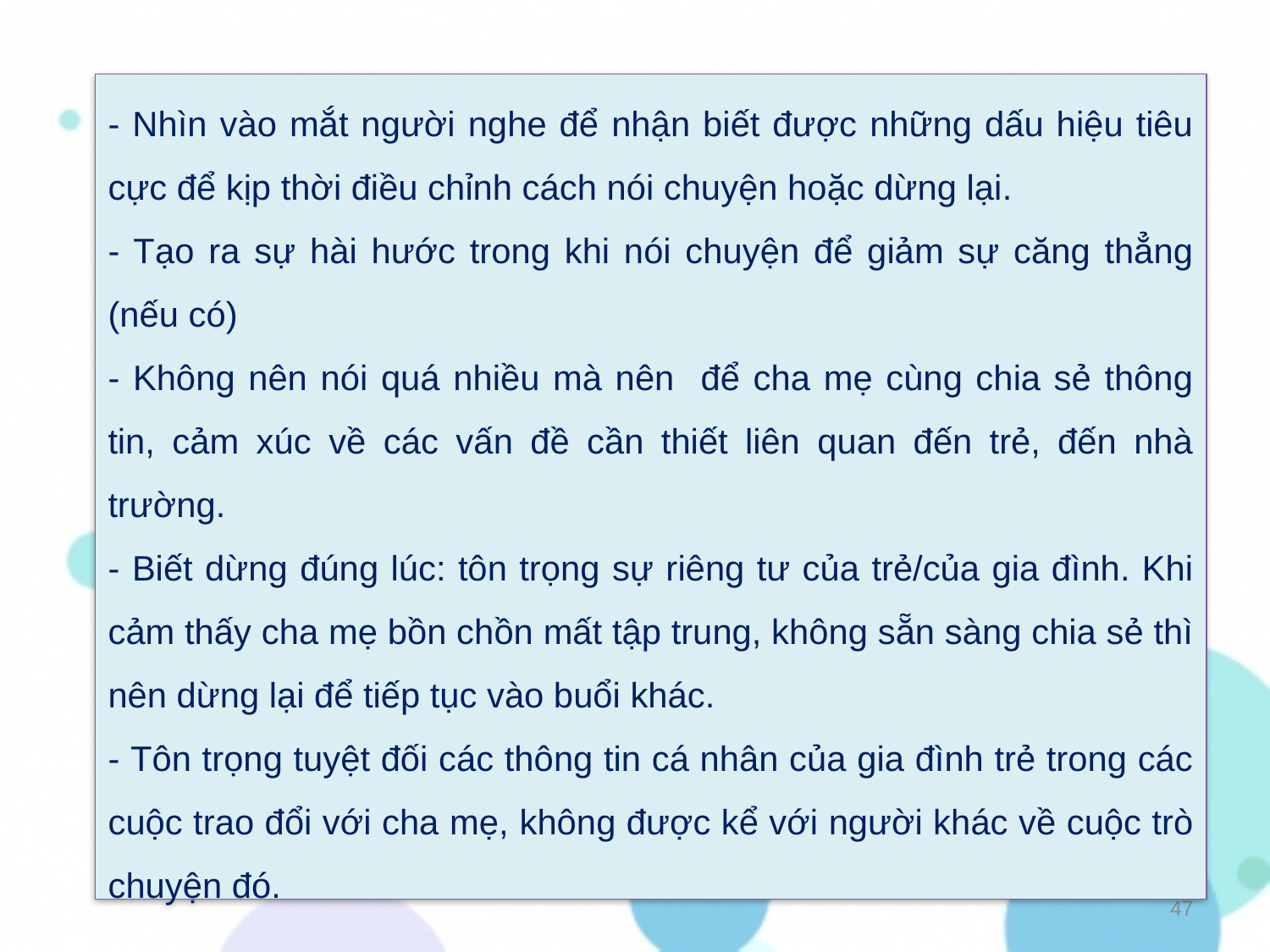

- Nhìn vào mắt người nghe để nhận biết được những dấu hiệu tiêu cực để kịp thời điều chỉnh cách nói chuyện hoặc dừng lại.
- Tạo ra sự hài hước trong khi nói chuyện để giảm sự căng thẳng (nếu có)
- Không nên nói quá nhiều mà nên  để cha mẹ cùng chia sẻ thông tin, cảm xúc về các vấn đề cần thiết liên quan đến trẻ, đến nhà trường.
- Biết dừng đúng lúc: tôn trọng sự riêng tư của trẻ/của gia đình. Khi cảm thấy cha mẹ bồn chồn mất tập trung, không sẵn sàng chia sẻ thì nên dừng lại để tiếp tục vào buổi khác.
- Tôn trọng tuyệt đối các thông tin cá nhân của gia đình trẻ trong các cuộc trao đổi với cha mẹ, không được kể với người khác về cuộc trò chuyện đó.

47